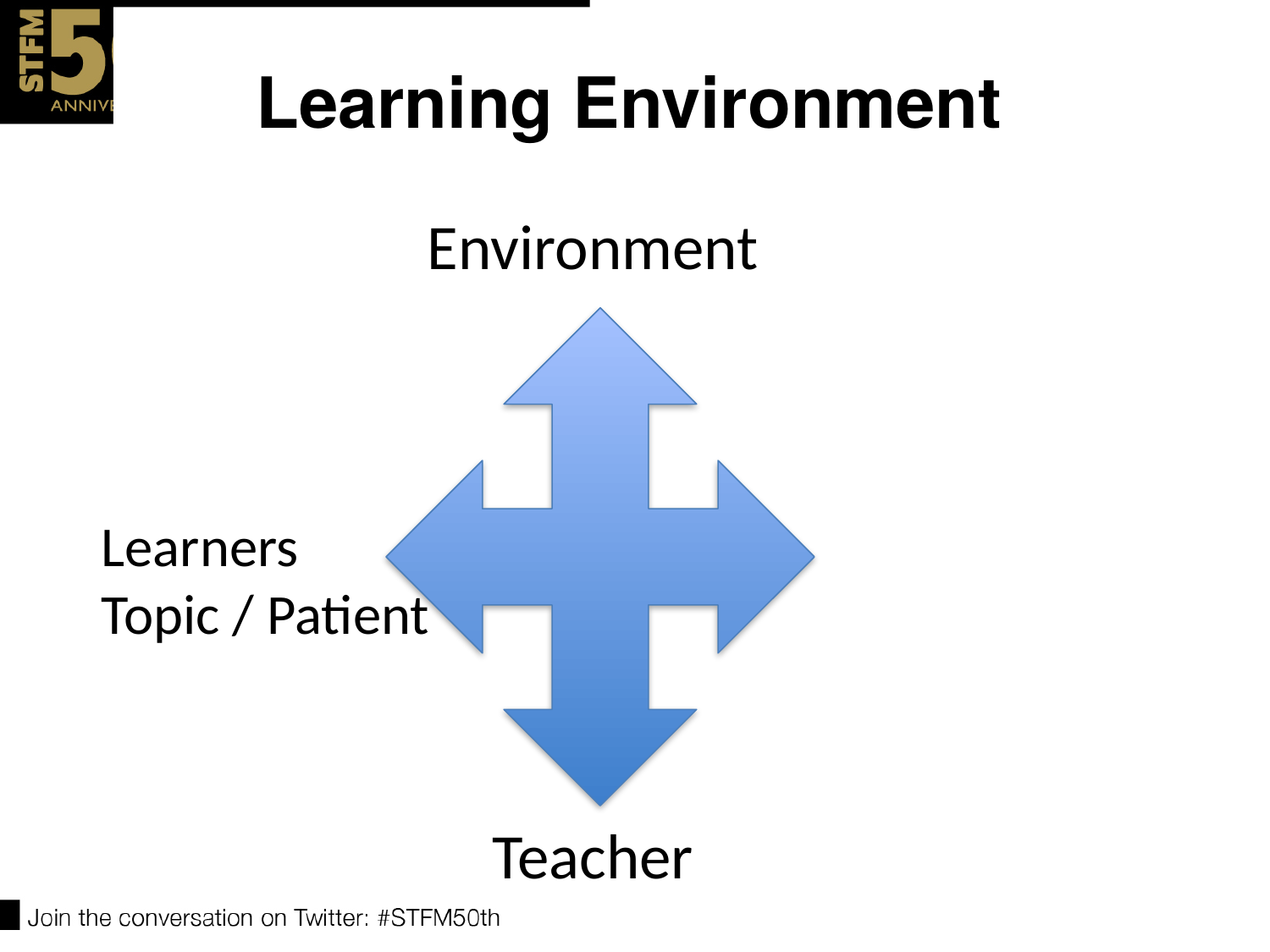

# Learning Environment
Environment

Teacher

Learners					                    Topic / Patient